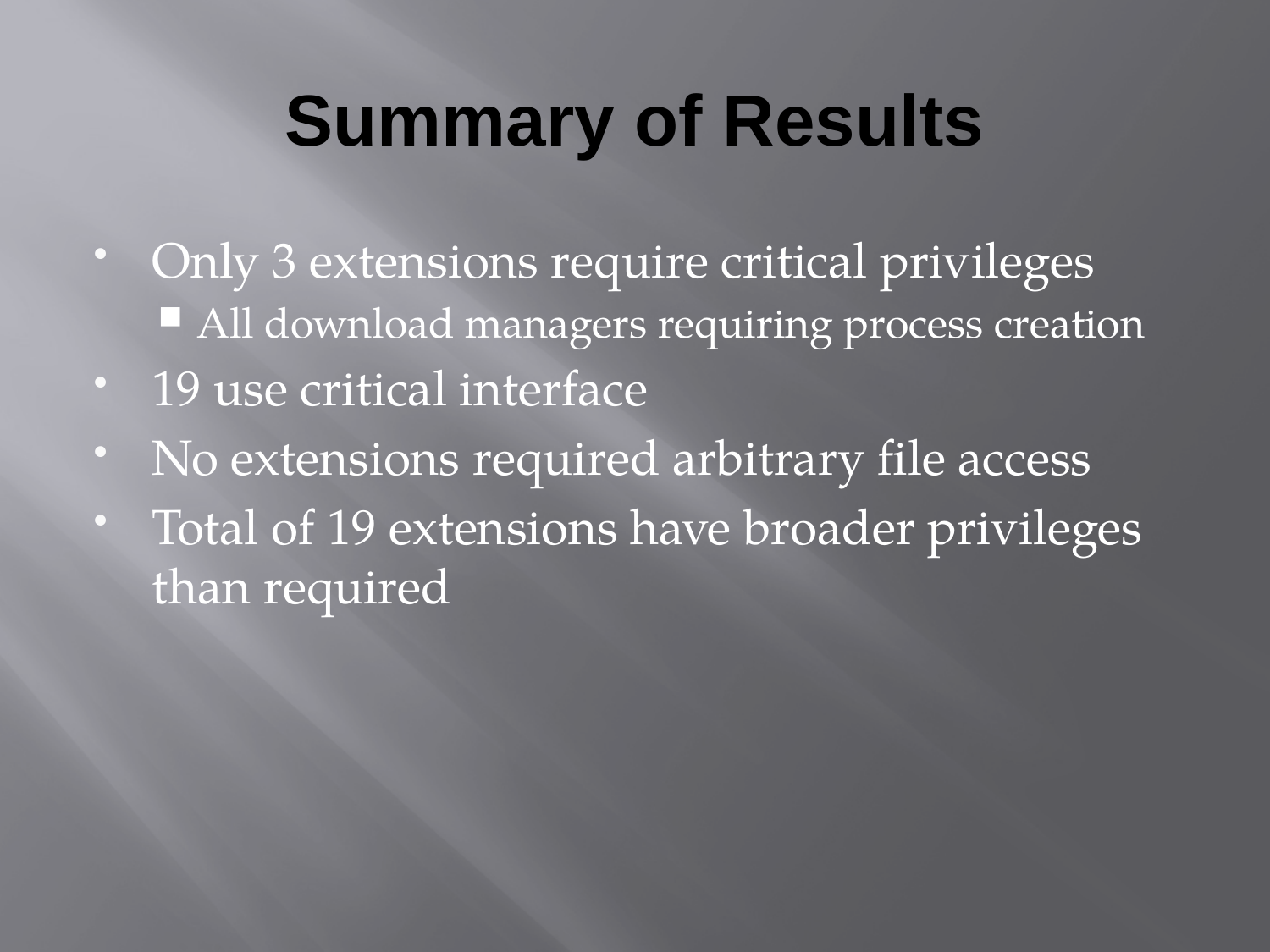

# Summary of Results
Only 3 extensions require critical privileges
All download managers requiring process creation
19 use critical interface
No extensions required arbitrary file access
Total of 19 extensions have broader privileges than required